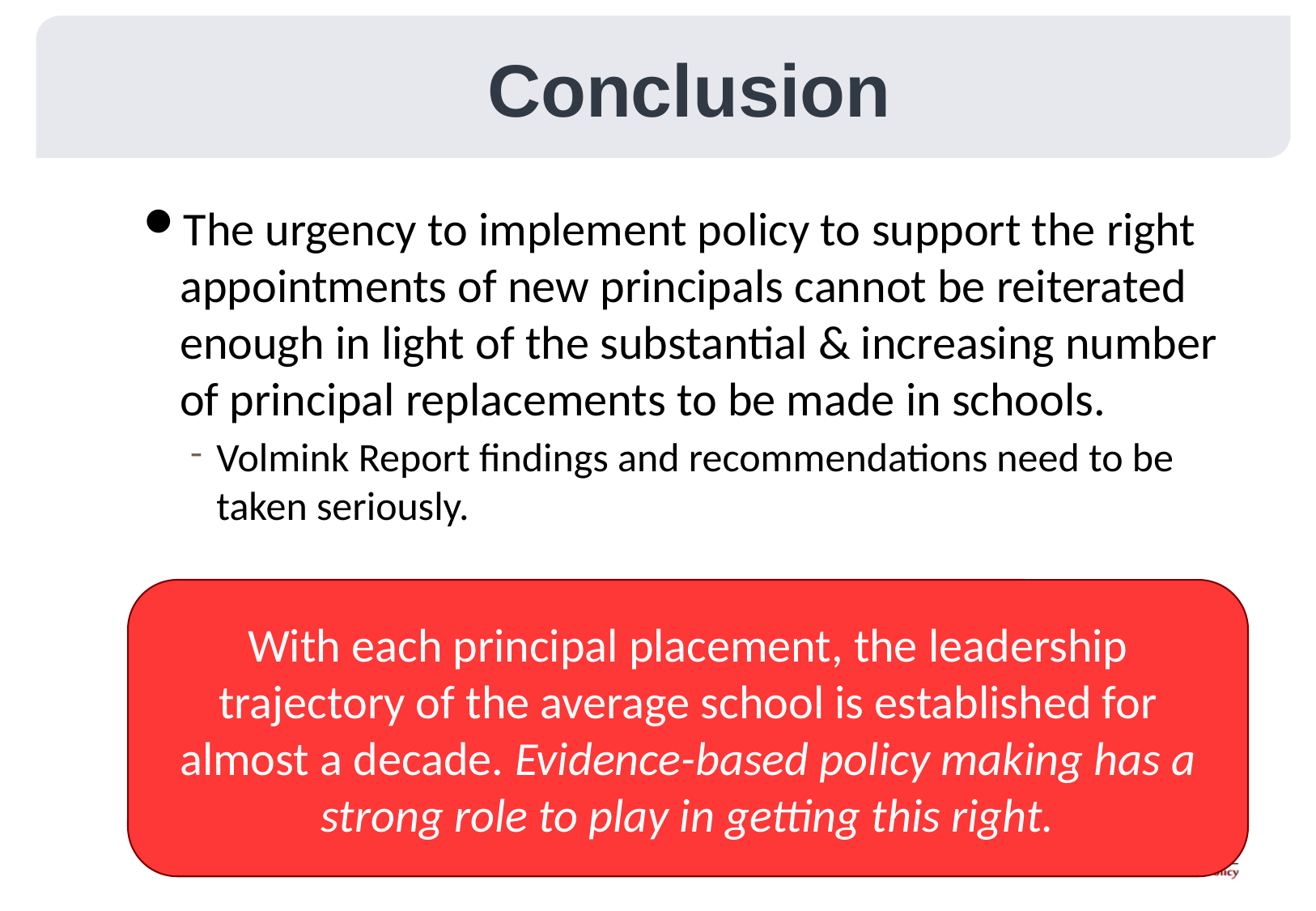

# Conclusion
The urgency to implement policy to support the right appointments of new principals cannot be reiterated enough in light of the substantial & increasing number of principal replacements to be made in schools.
Volmink Report findings and recommendations need to be taken seriously.
With each principal placement, the leadership trajectory of the average school is established for almost a decade. Evidence-based policy making has a strong role to play in getting this right.